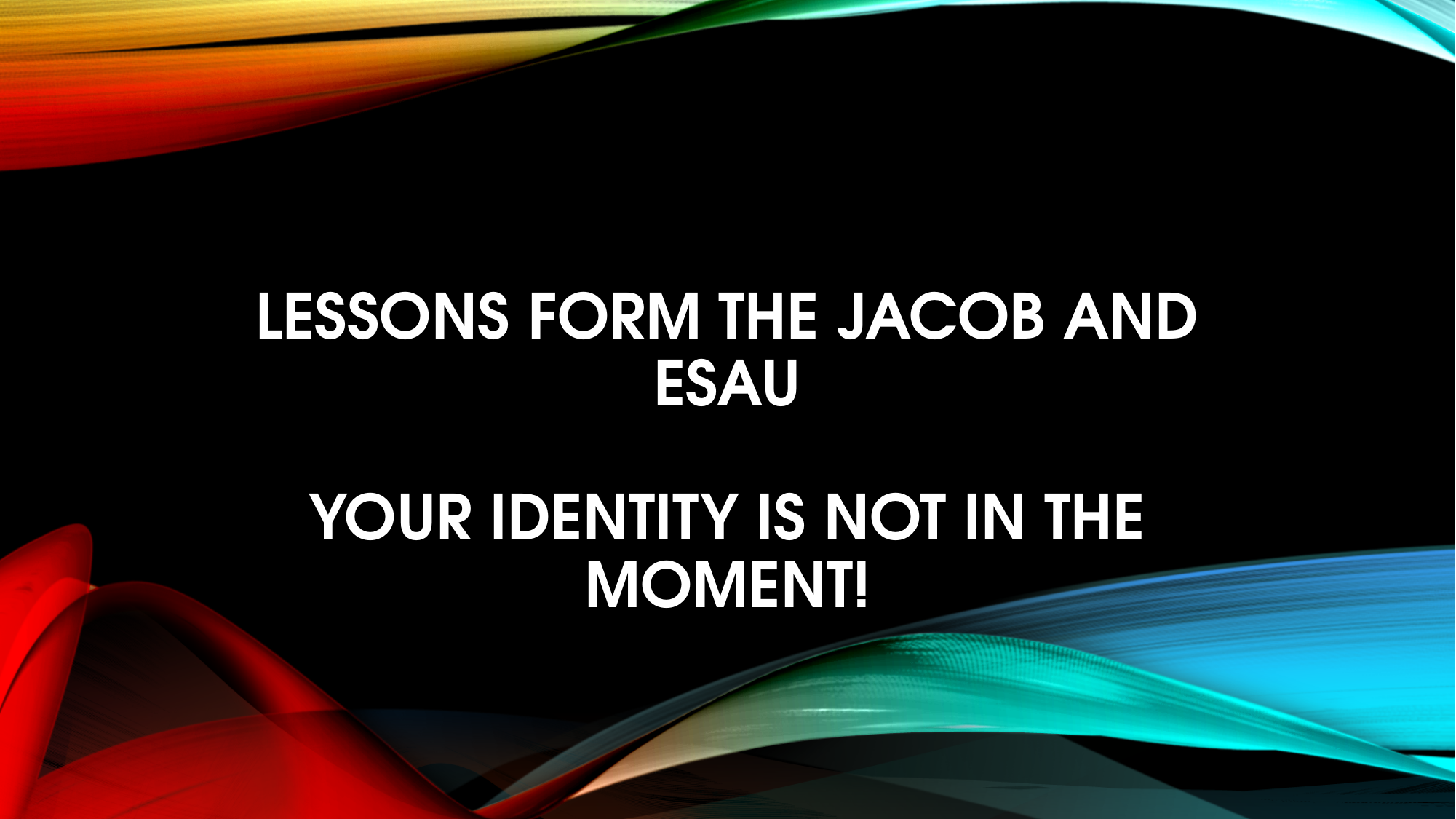

# Lessons form the Jacob and Esau Your identity is not in the Moment!